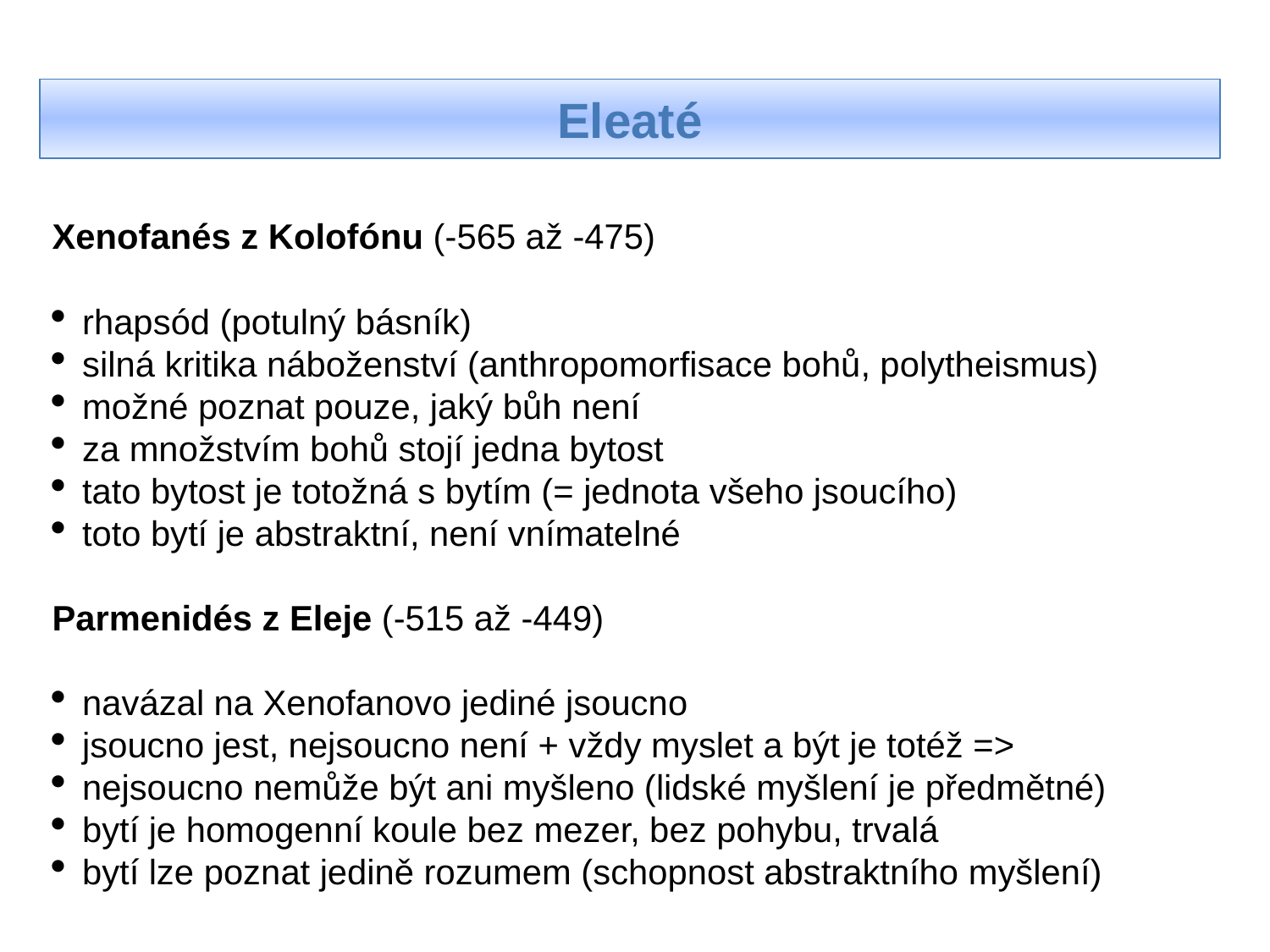

Eleaté
Xenofanés z Kolofónu (-565 až -475)

rhapsód (potulný básník)
silná kritika náboženství (anthropomorfisace bohů, polytheismus)
možné poznat pouze, jaký bůh není
za množstvím bohů stojí jedna bytost
tato bytost je totožná s bytím (= jednota všeho jsoucího)
toto bytí je abstraktní, není vnímatelné

Parmenidés z Eleje (-515 až -449)

navázal na Xenofanovo jediné jsoucno
jsoucno jest, nejsoucno není + vždy myslet a být je totéž =>
nejsoucno nemůže být ani myšleno (lidské myšlení je předmětné)
bytí je homogenní koule bez mezer, bez pohybu, trvalá
bytí lze poznat jedině rozumem (schopnost abstraktního myšlení)